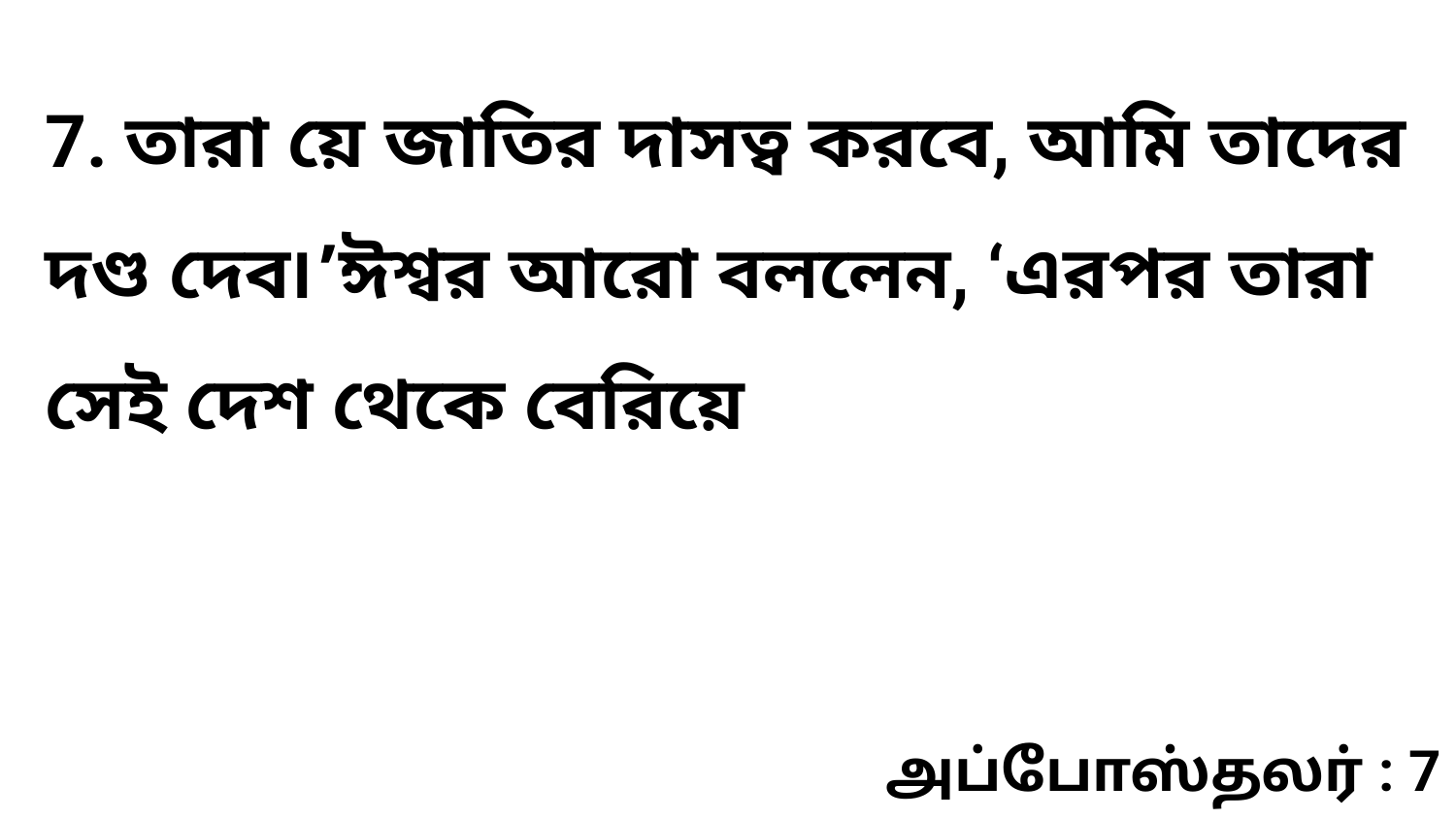

7. তারা য়ে জাতির দাসত্ব করবে, আমি তাদের দণ্ড দেব৷’ঈশ্বর আরো বললেন, ‘এরপর তারা সেই দেশ থেকে বেরিয়ে
அப்போஸ்தலர் : 7